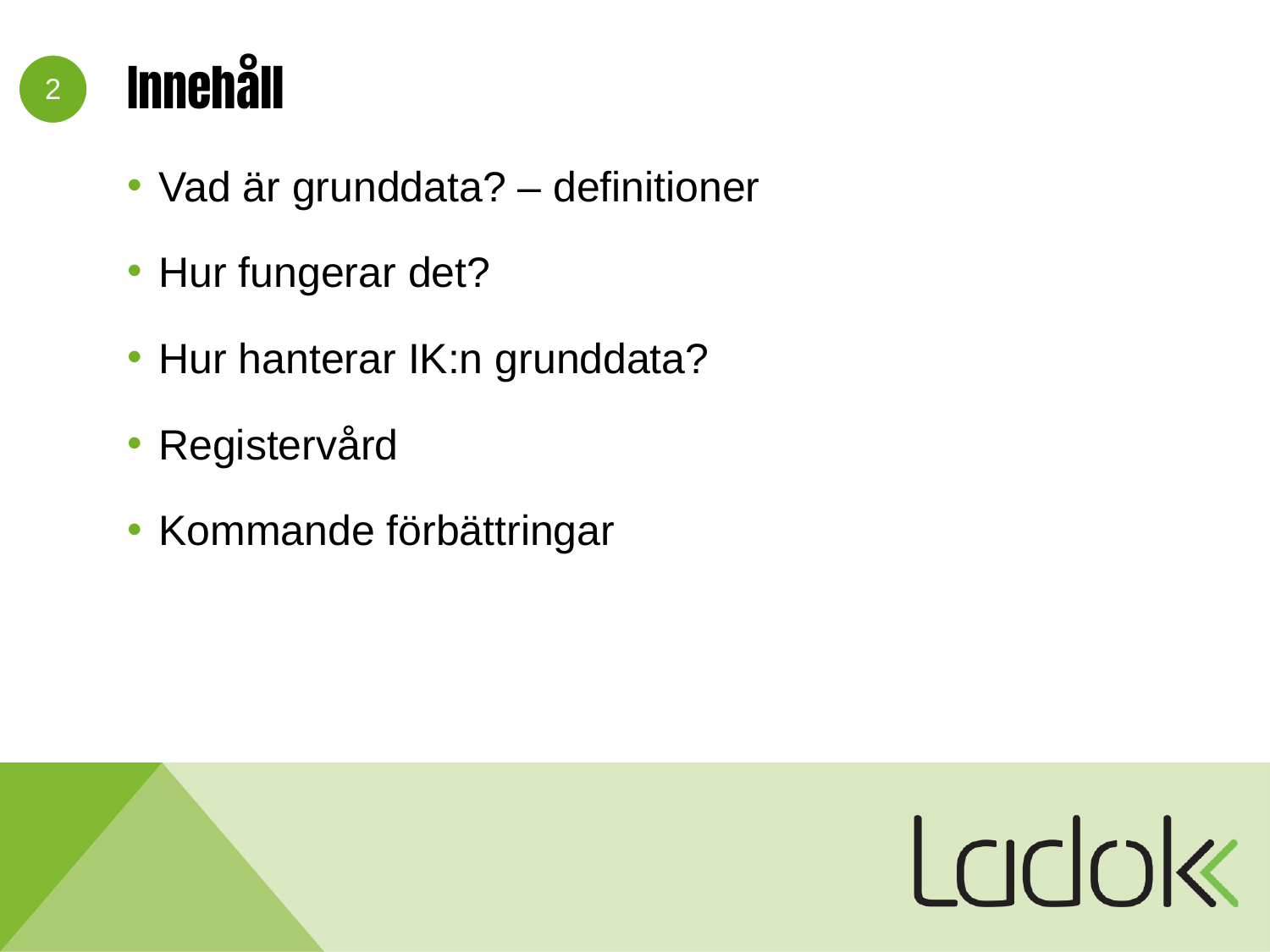

# Innehåll
Vad är grunddata? – definitioner
Hur fungerar det?
Hur hanterar IK:n grunddata?
Registervård
Kommande förbättringar